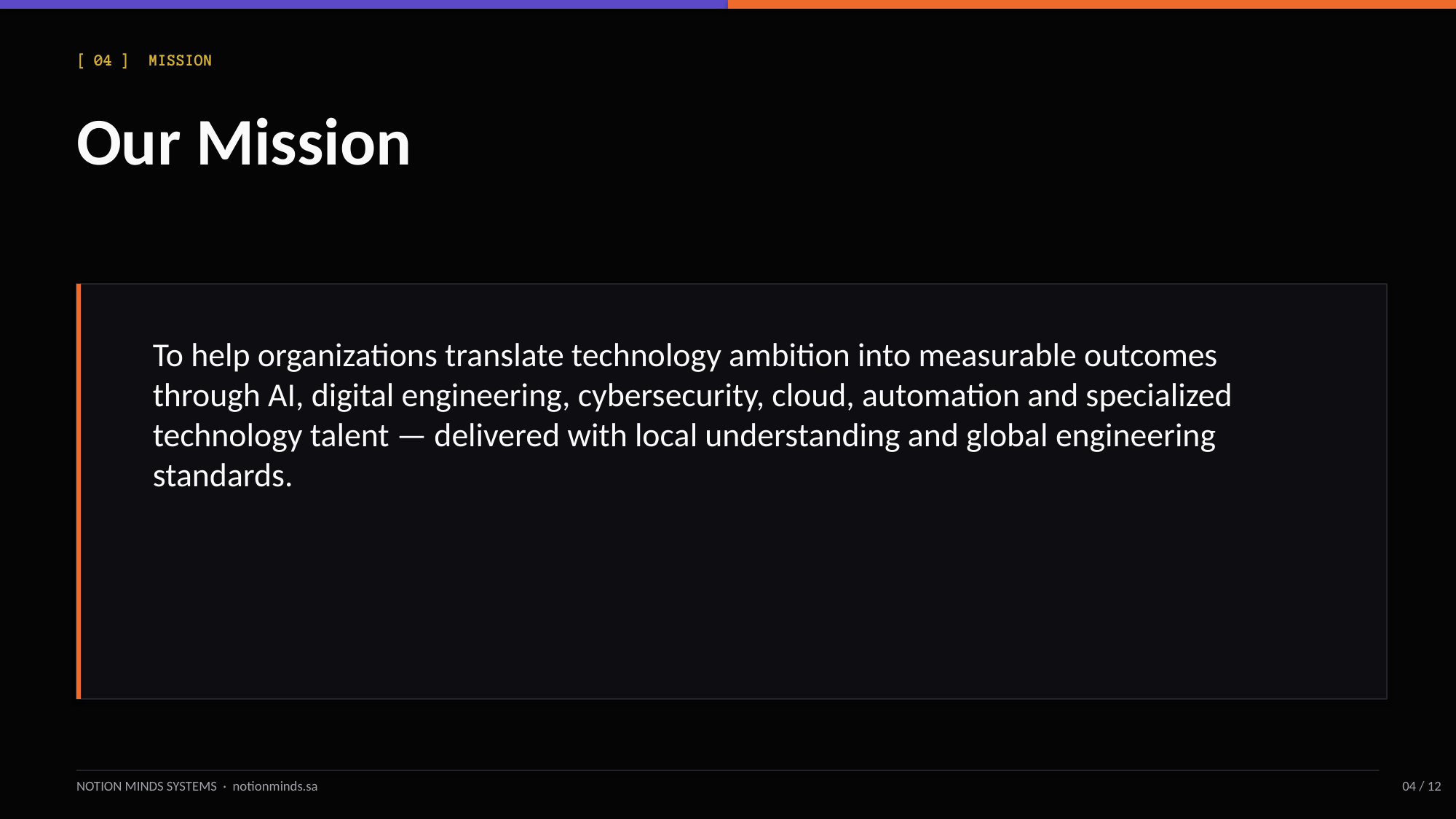

[ 04 ]  MISSION
Our Mission

To help organizations translate technology ambition into measurable outcomes through AI, digital engineering, cybersecurity, cloud, automation and specialized technology talent — delivered with local understanding and global engineering standards.

NOTION MINDS SYSTEMS  ·  notionminds.sa
04 / 12